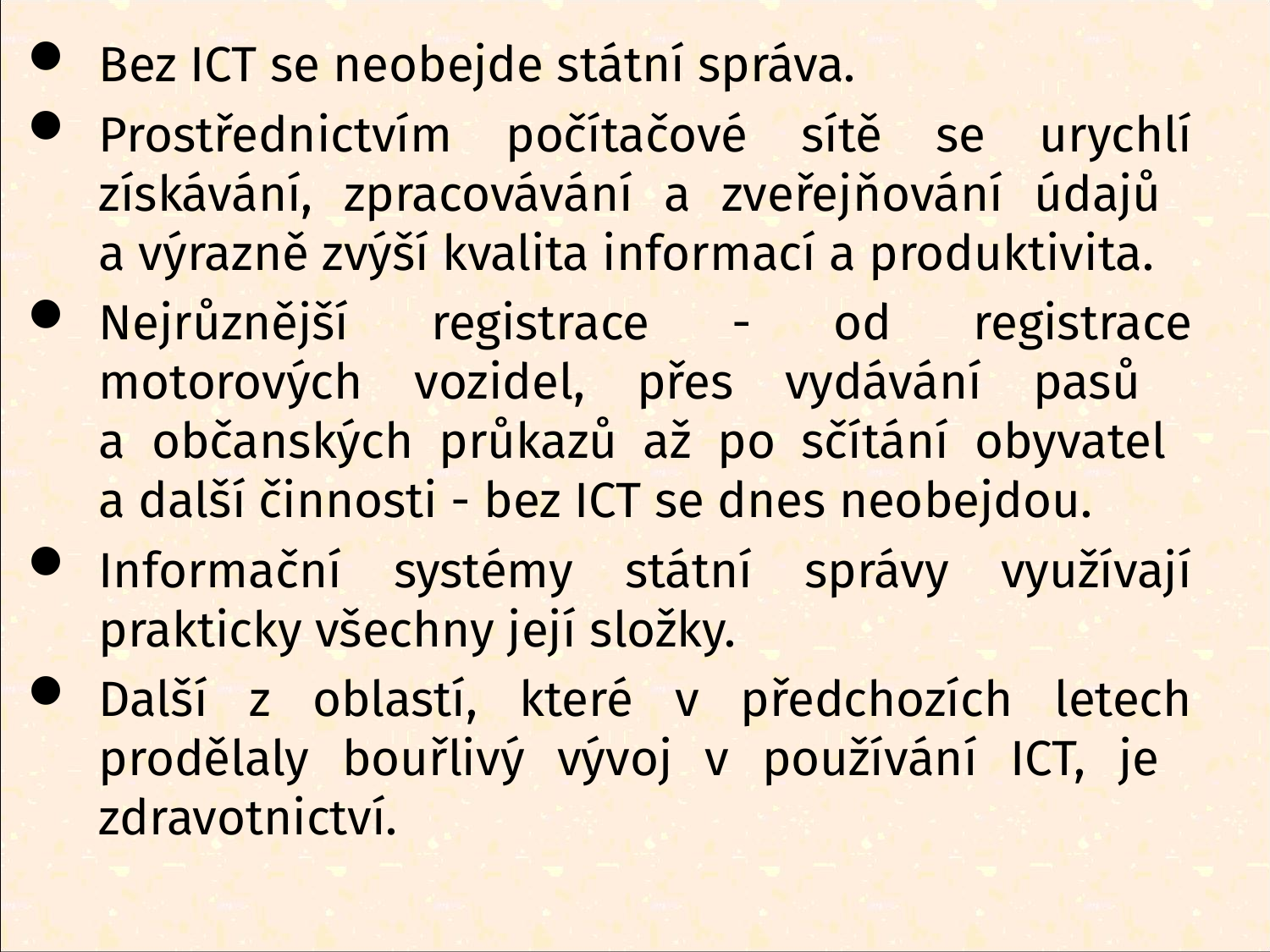

Bez ICT se neobejde státní správa.
Prostřednictvím počítačové sítě se urychlí získávání, zpracovávání a zveřejňování údajů
a výrazně zvýší kvalita informací a produktivita.
Nejrůznější registrace - od registrace motorových vozidel, přes vydávání pasů
a občanských průkazů až po sčítání obyvatel
a další činnosti - bez ICT se dnes neobejdou.
Informační systémy státní správy využívají prakticky všechny její složky.
Další z oblastí, které v předchozích letech prodělaly bouřlivý vývoj v používání ICT, je  zdravotnictví.